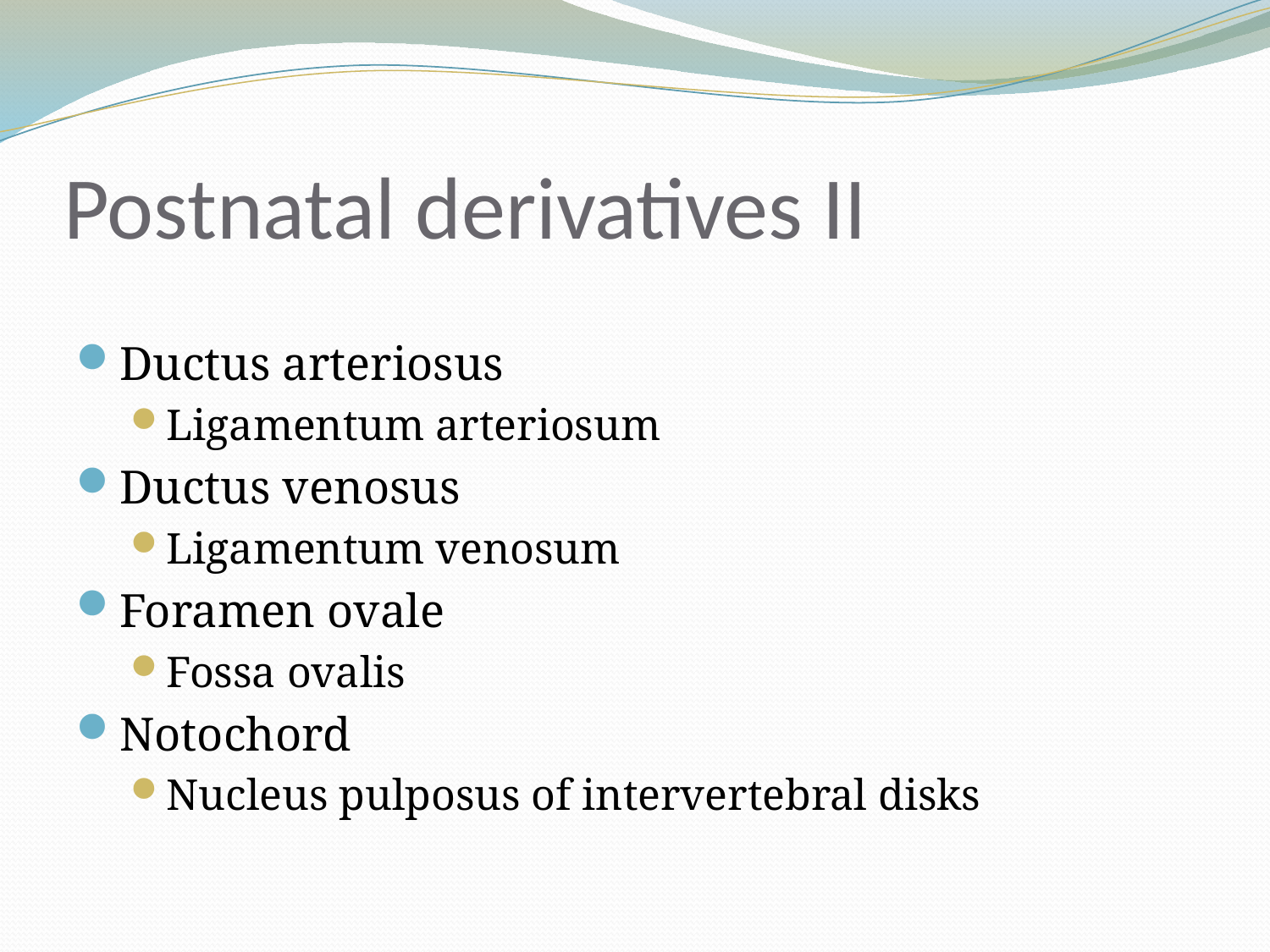

# Postnatal derivatives II

Ductus arteriosus
Ligamentum arteriosum
Ductus venosus
Ligamentum venosum
Foramen ovale
Fossa ovalis
Notochord
Nucleus pulposus of intervertebral disks